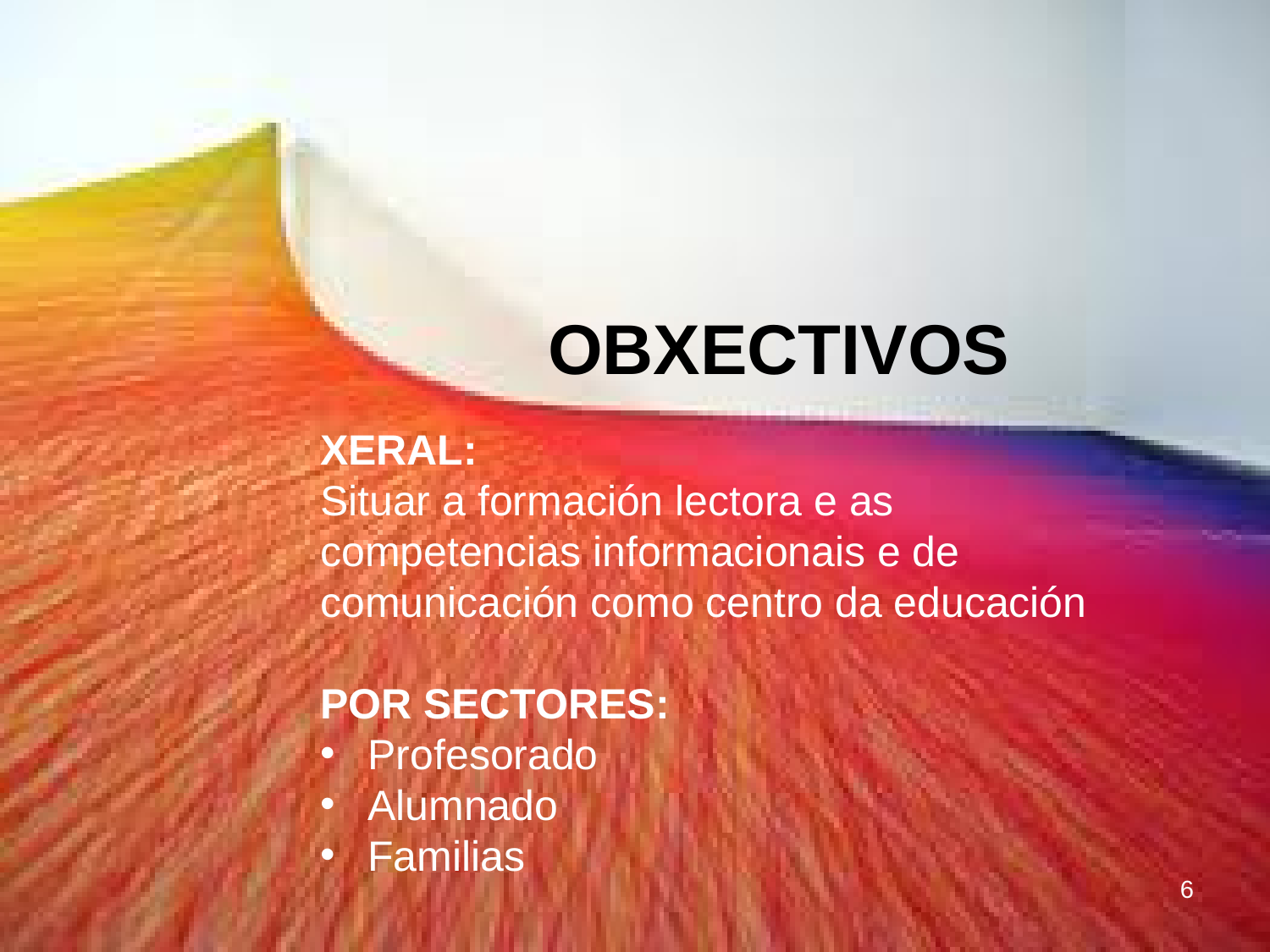

OBXECTIVOS
XERAL:
Situar a formación lectora e as
competencias informacionais e de
comunicación como centro da educación

POR SECTORES:
Profesorado
Alumnado
Familias
6